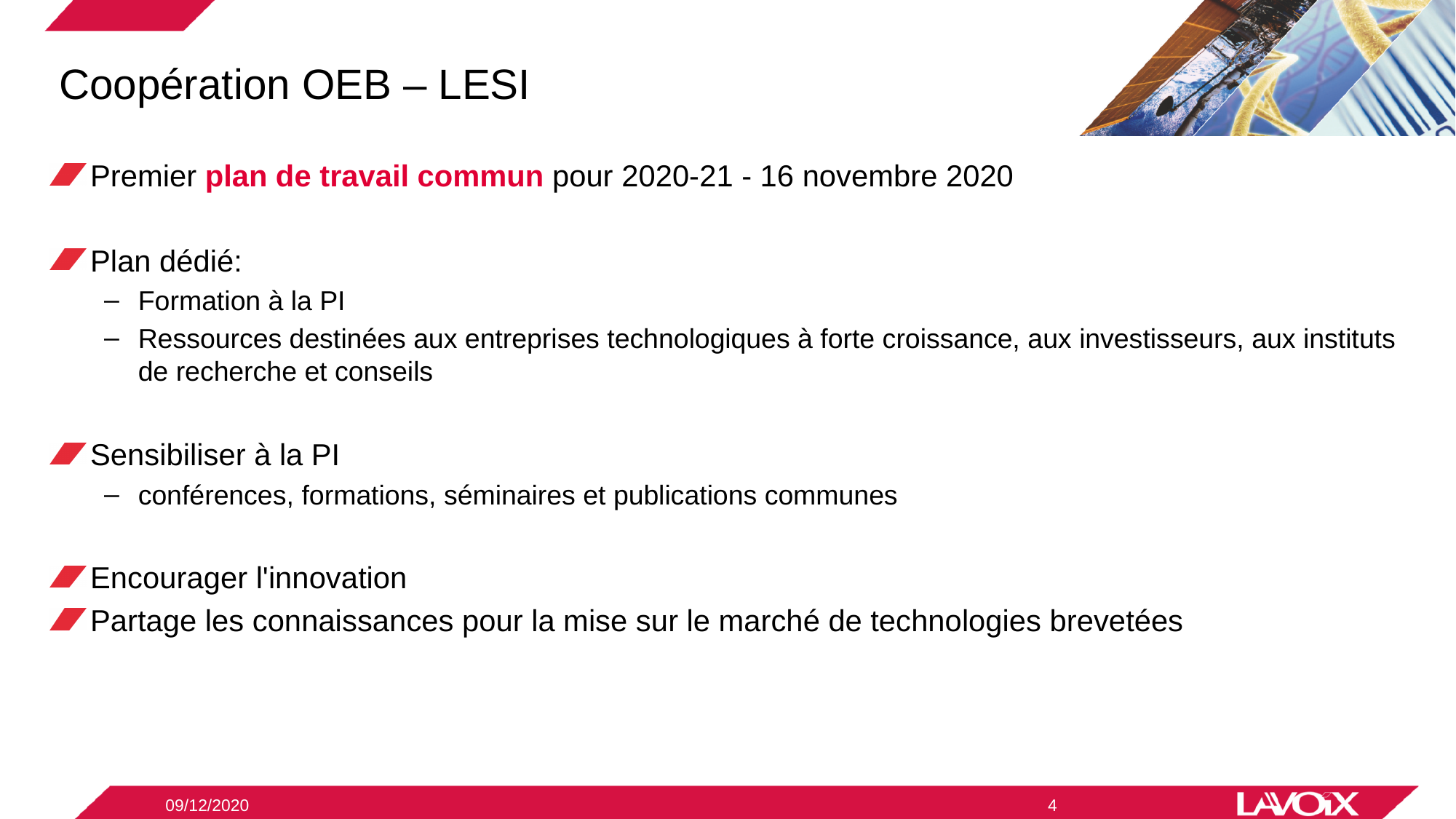

# Coopération OEB – LESI
Premier plan de travail commun pour 2020-21 - 16 novembre 2020

Plan dédié:
Formation à la PI
Ressources destinées aux entreprises technologiques à forte croissance, aux investisseurs, aux instituts de recherche et conseils

Sensibiliser à la PI
conférences, formations, séminaires et publications communes

Encourager l'innovation
Partage les connaissances pour la mise sur le marché de technologies brevetées
09/12/2020

4